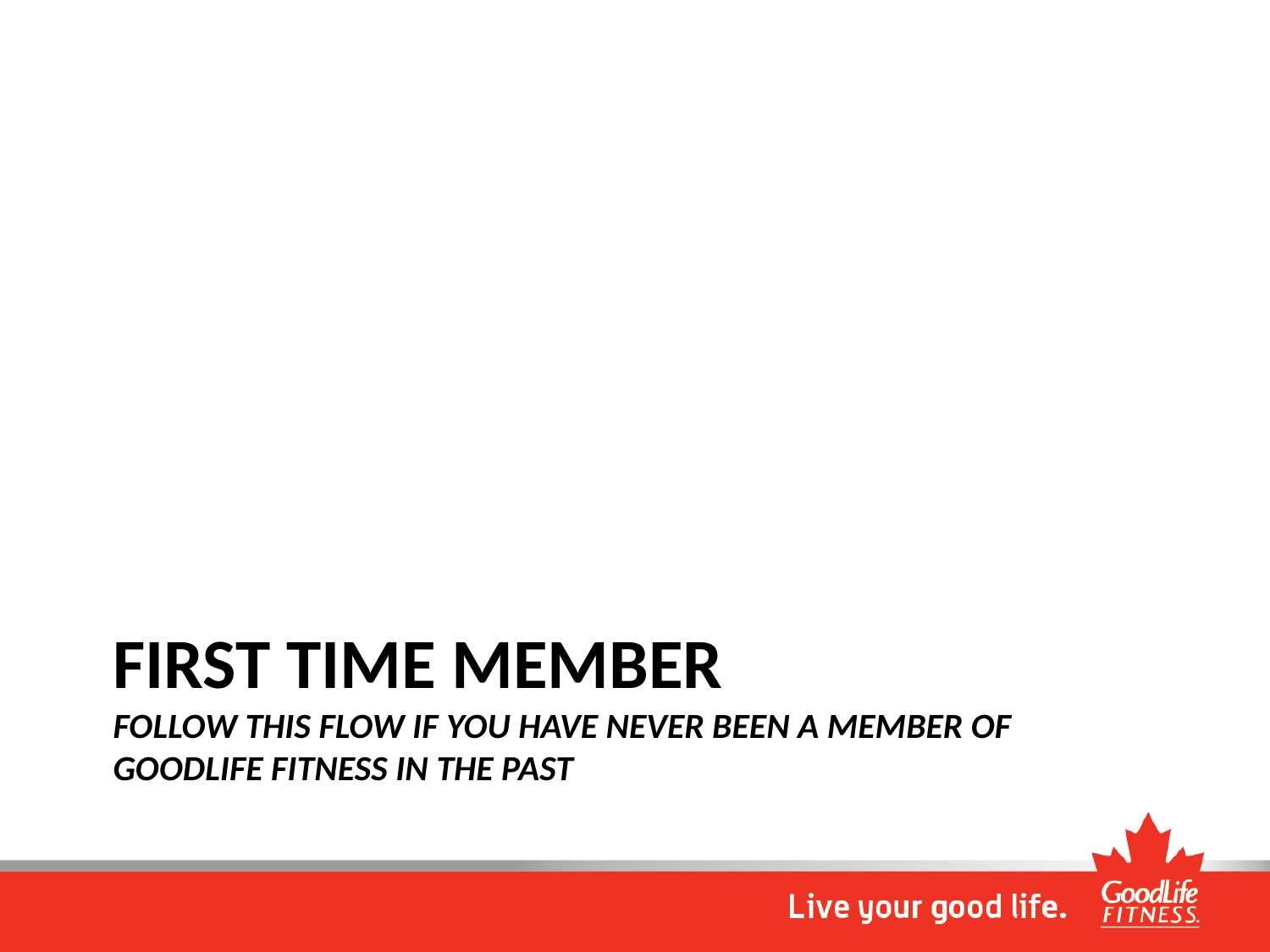

# First Time Member Follow this flow if you have Never been a member of Goodlife fitness in the past